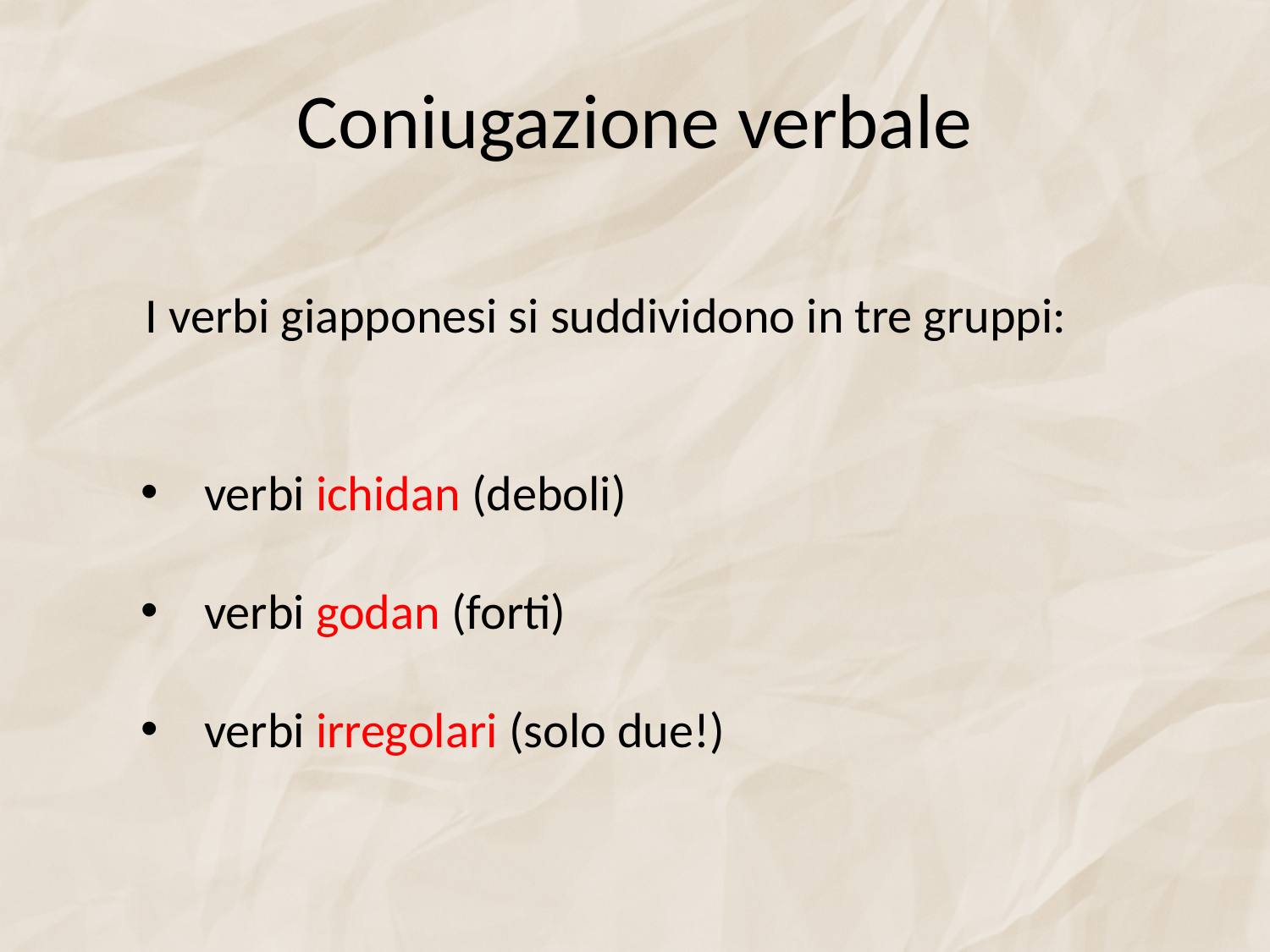

# Coniugazione verbale
I verbi giapponesi si suddividono in tre gruppi:
verbi ichidan (deboli)
verbi godan (forti)
verbi irregolari (solo due!)